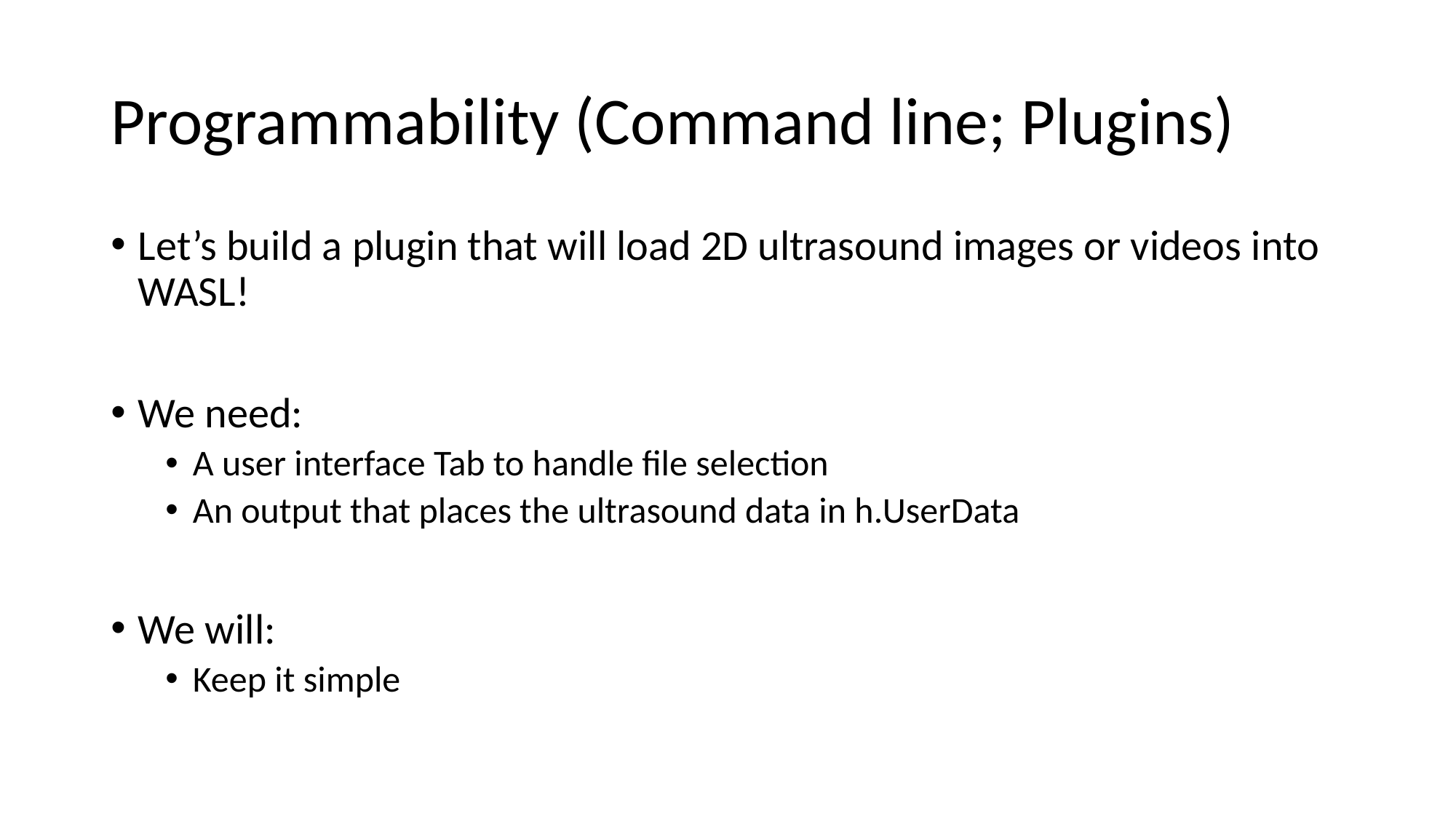

# Programmability (Command line; Plugins)
Let’s build a plugin that will load 2D ultrasound images or videos into WASL!

We need:
A user interface Tab to handle file selection
An output that places the ultrasound data in h.UserData

We will:
Keep it simple